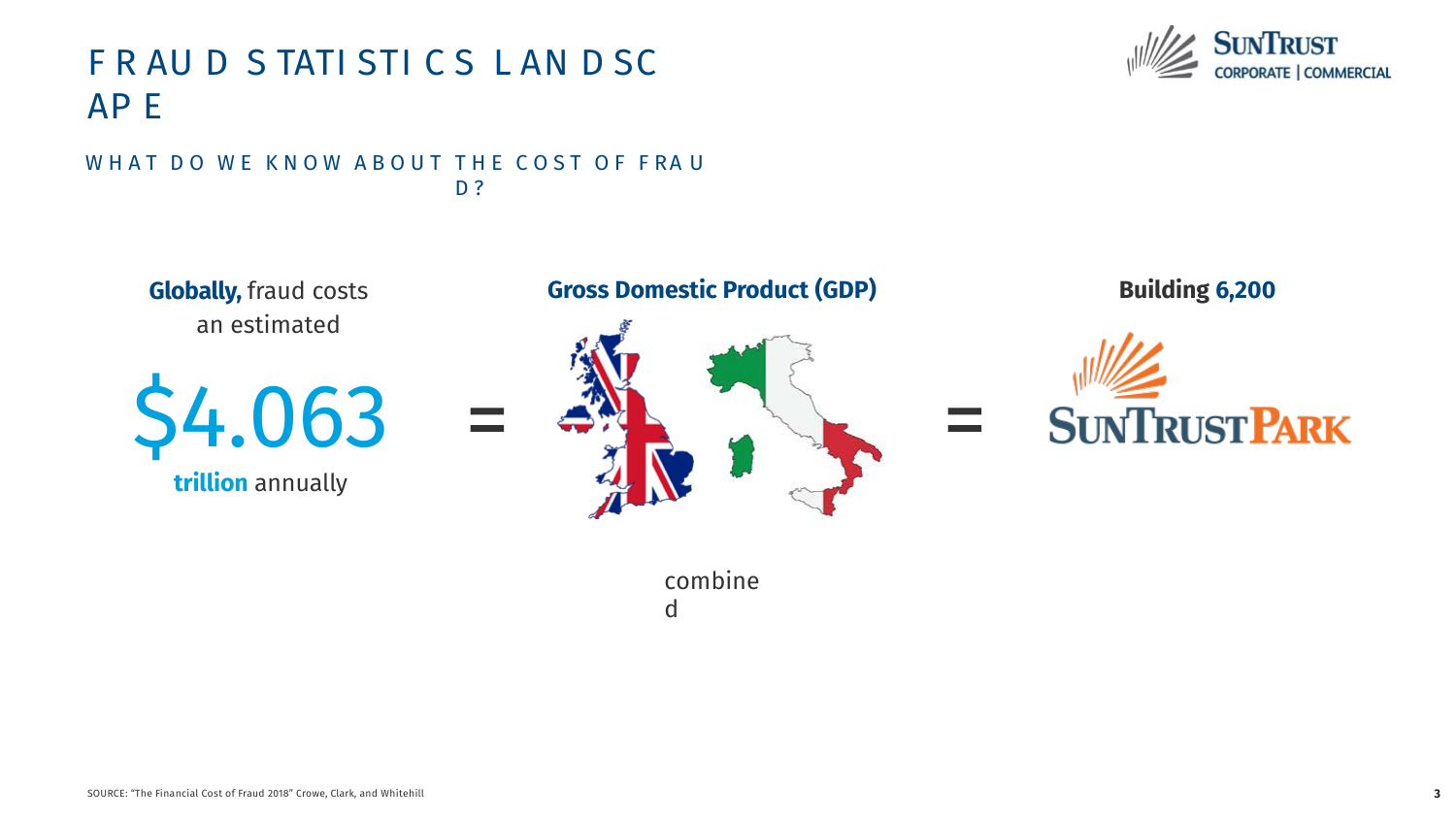

# F R AU D S TATI STI C S L AN D SC AP E
W H A T  D O  W E  K N O W  A B O U T
T H E  C O S T  O F  F RA U D ?
Globally, fraud costs  an estimated
Gross Domestic Product (GDP)
Building 6,200

$4.063
trillion annually
=
=
combined
3
SOURCE: “The Financial Cost of Fraud 2018” Crowe, Clark, and Whitehill